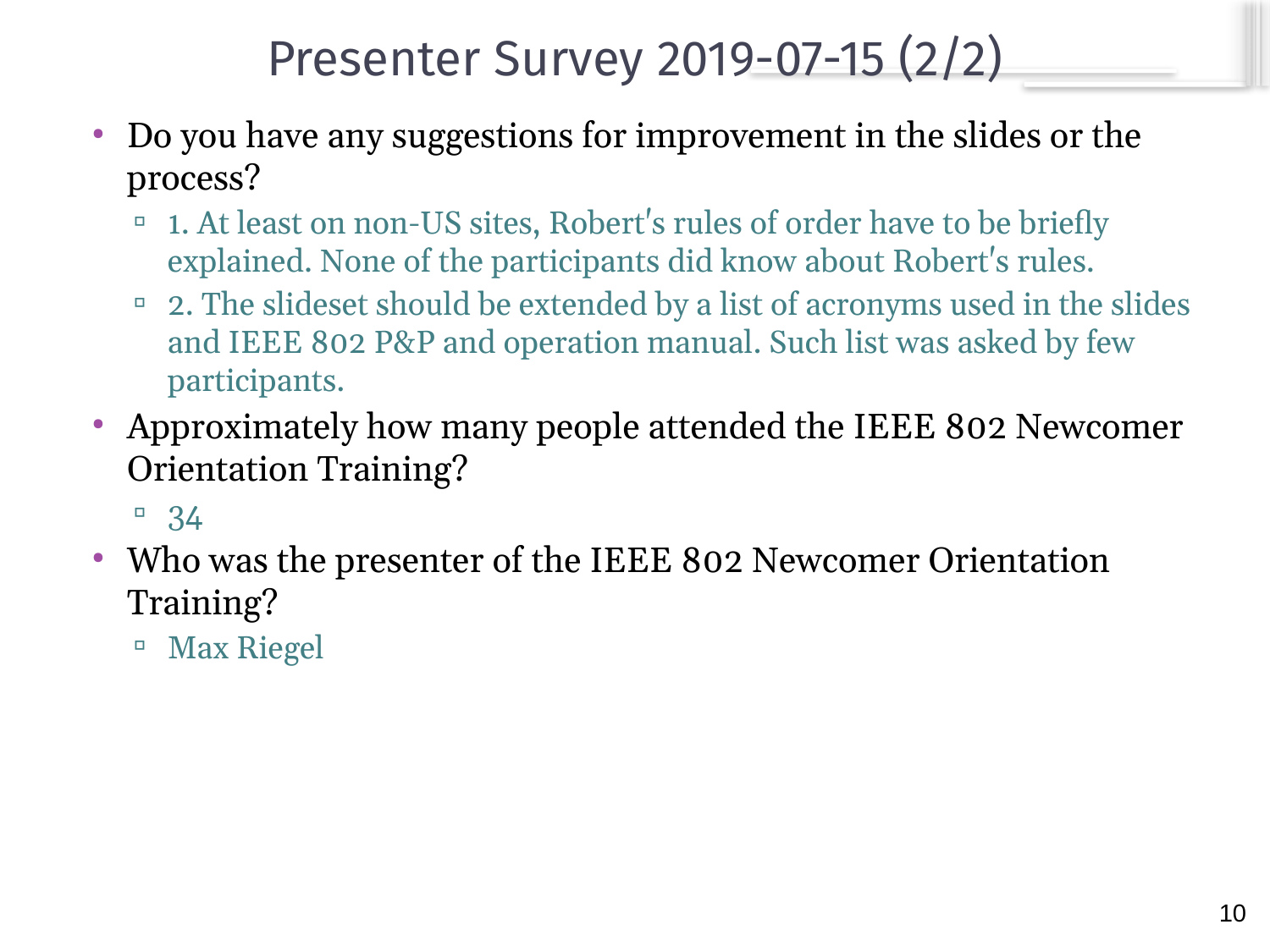

# Presenter Survey 2019-07-15 (2/2)
Do you have any suggestions for improvement in the slides or the process?
1. At least on non-US sites, Robert's rules of order have to be briefly explained. None of the participants did know about Robert's rules.
2. The slideset should be extended by a list of acronyms used in the slides and IEEE 802 P&P and operation manual. Such list was asked by few participants.
Approximately how many people attended the IEEE 802 Newcomer Orientation Training?
34
Who was the presenter of the IEEE 802 Newcomer Orientation Training?
Max Riegel